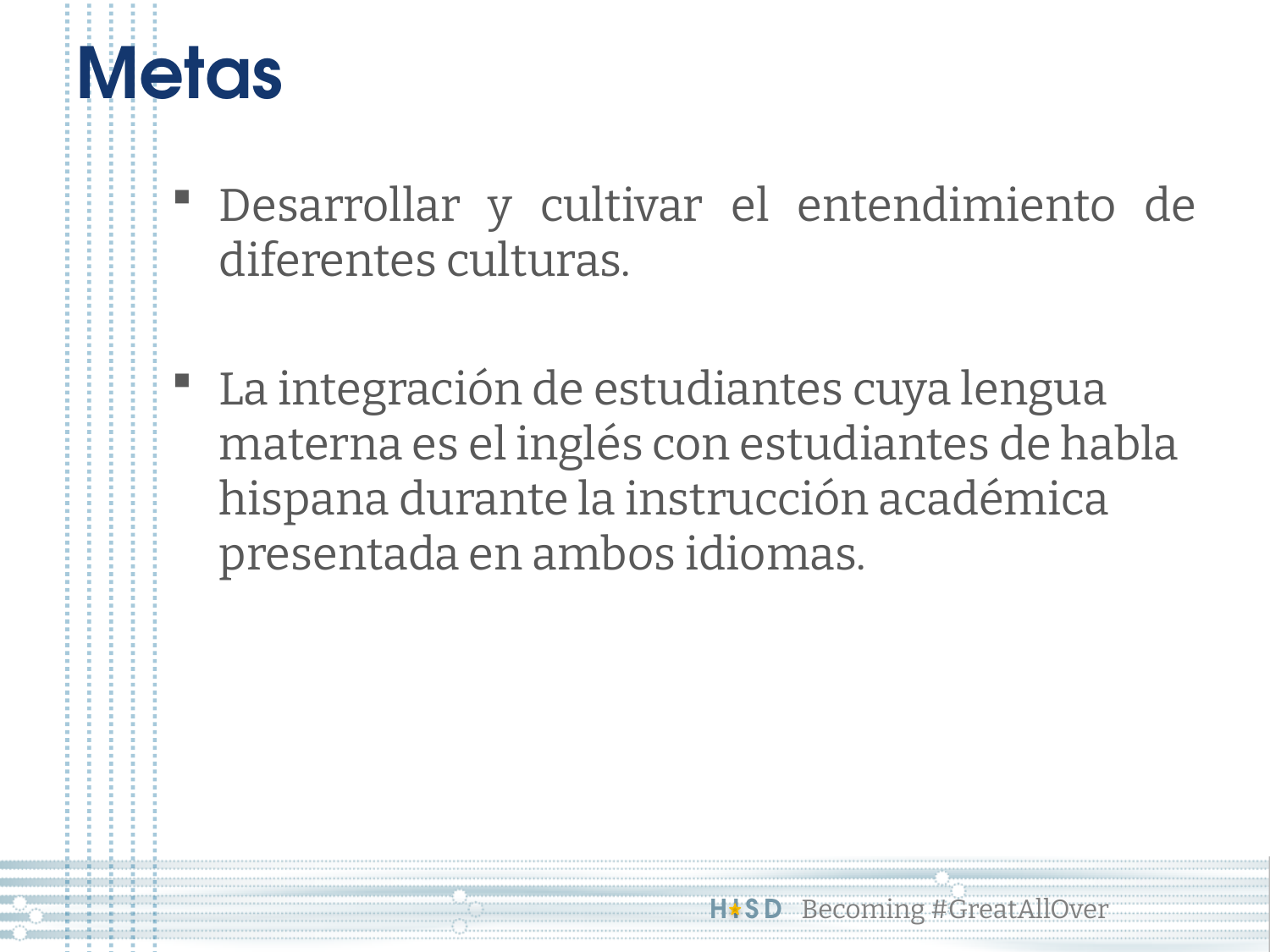

# Metas
Desarrollar y cultivar el entendimiento de diferentes culturas.

La integración de estudiantes cuya lengua materna es el inglés con estudiantes de habla hispana durante la instrucción académica presentada en ambos idiomas.